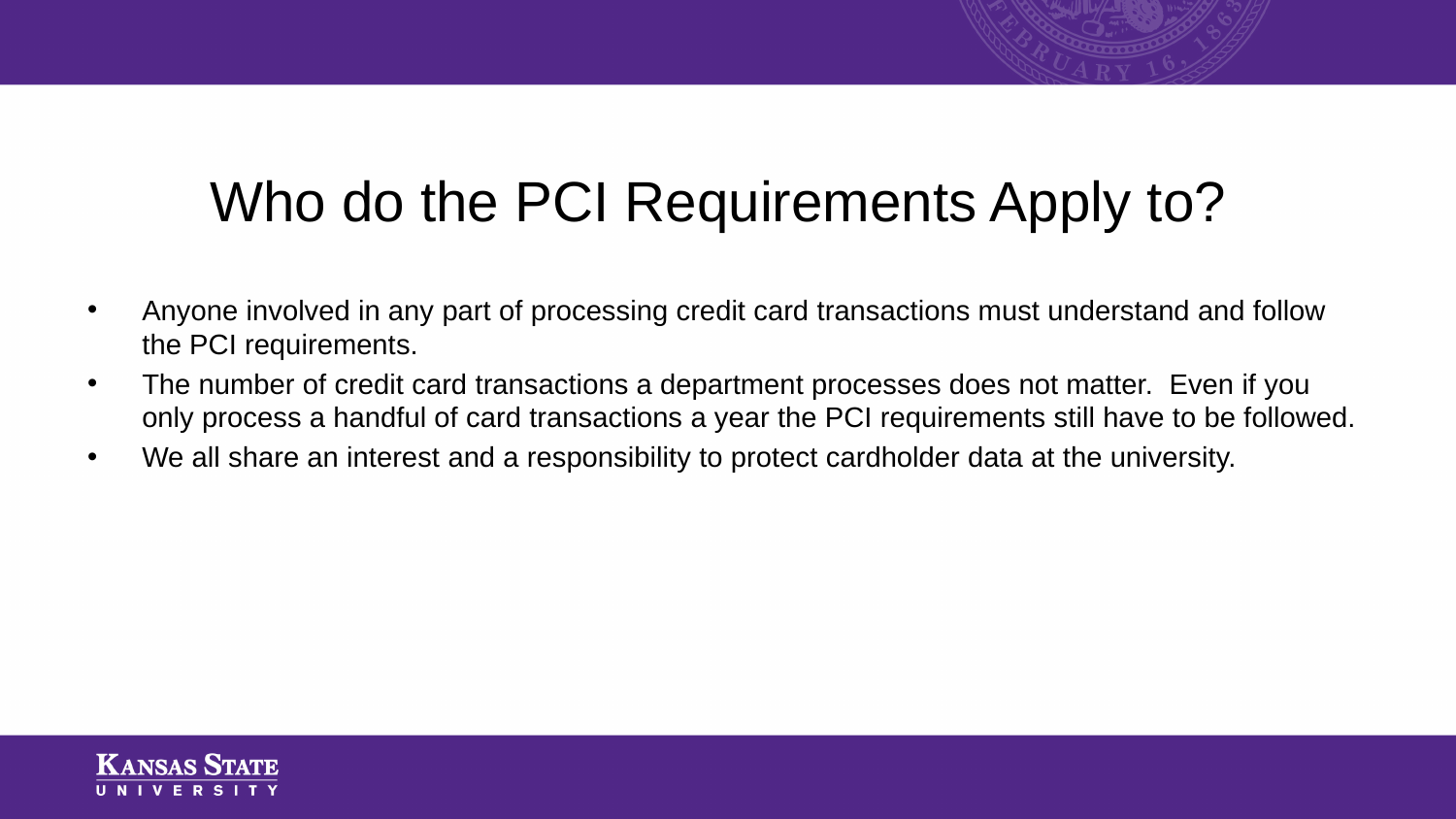

# Who do the PCI Requirements Apply to?
Anyone involved in any part of processing credit card transactions must understand and follow the PCI requirements.
The number of credit card transactions a department processes does not matter.  Even if you only process a handful of card transactions a year the PCI requirements still have to be followed.
We all share an interest and a responsibility to protect cardholder data at the university.